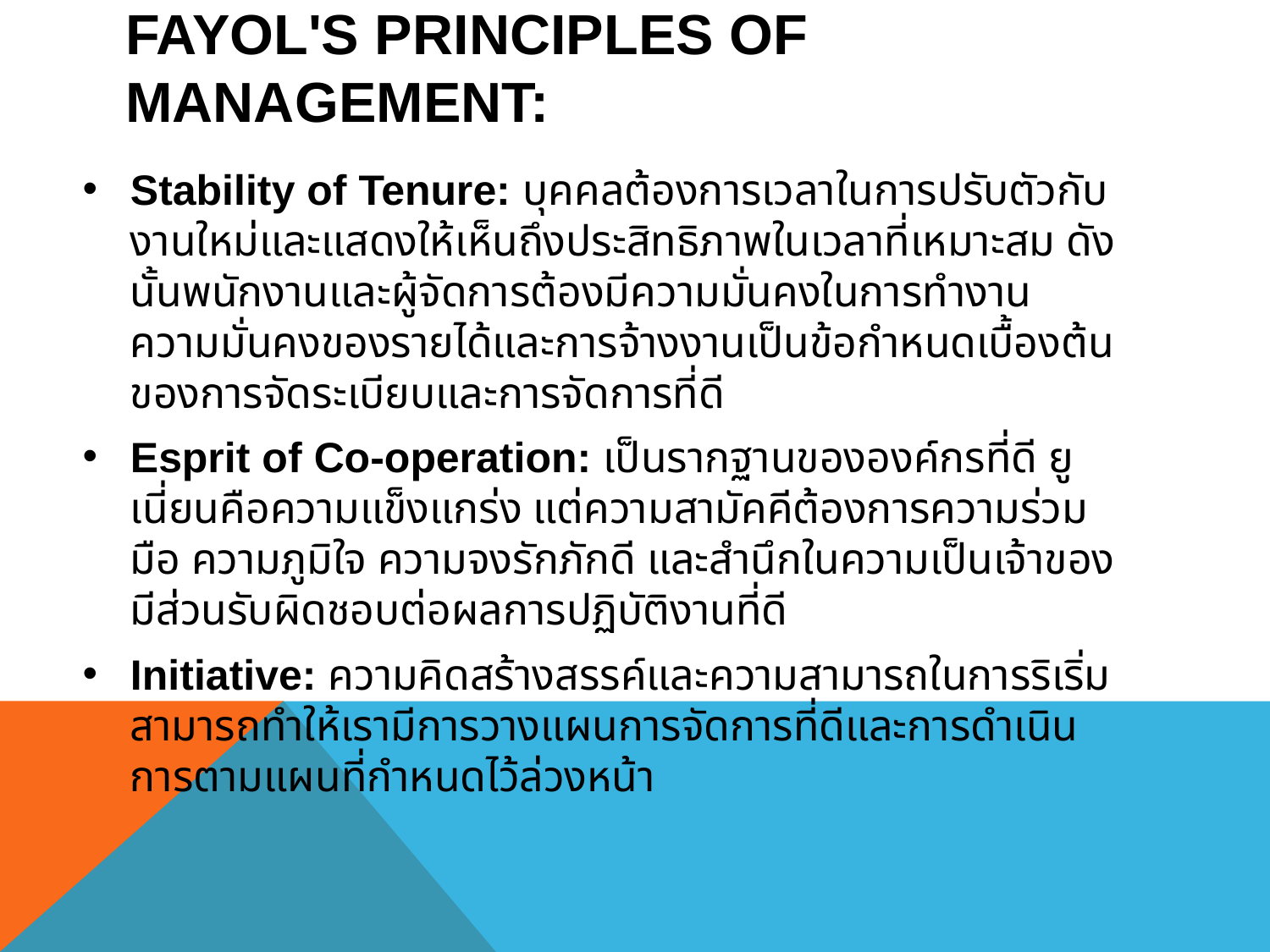

# Fayol's Principles of Management:
Stability of Tenure: บุคคลต้องการเวลาในการปรับตัวกับงานใหม่และแสดงให้เห็นถึงประสิทธิภาพในเวลาที่เหมาะสม ดังนั้นพนักงานและผู้จัดการต้องมีความมั่นคงในการทำงาน ความมั่นคงของรายได้และการจ้างงานเป็นข้อกำหนดเบื้องต้นของการจัดระเบียบและการจัดการที่ดี
Esprit of Co-operation: เป็นรากฐานขององค์กรที่ดี ยูเนี่ยนคือความแข็งแกร่ง แต่ความสามัคคีต้องการความร่วมมือ ความภูมิใจ ความจงรักภักดี และสำนึกในความเป็นเจ้าของมีส่วนรับผิดชอบต่อผลการปฏิบัติงานที่ดี
Initiative: ความคิดสร้างสรรค์และความสามารถในการริเริ่มสามารถทำให้เรามีการวางแผนการจัดการที่ดีและการดำเนินการตามแผนที่กำหนดไว้ล่วงหน้า